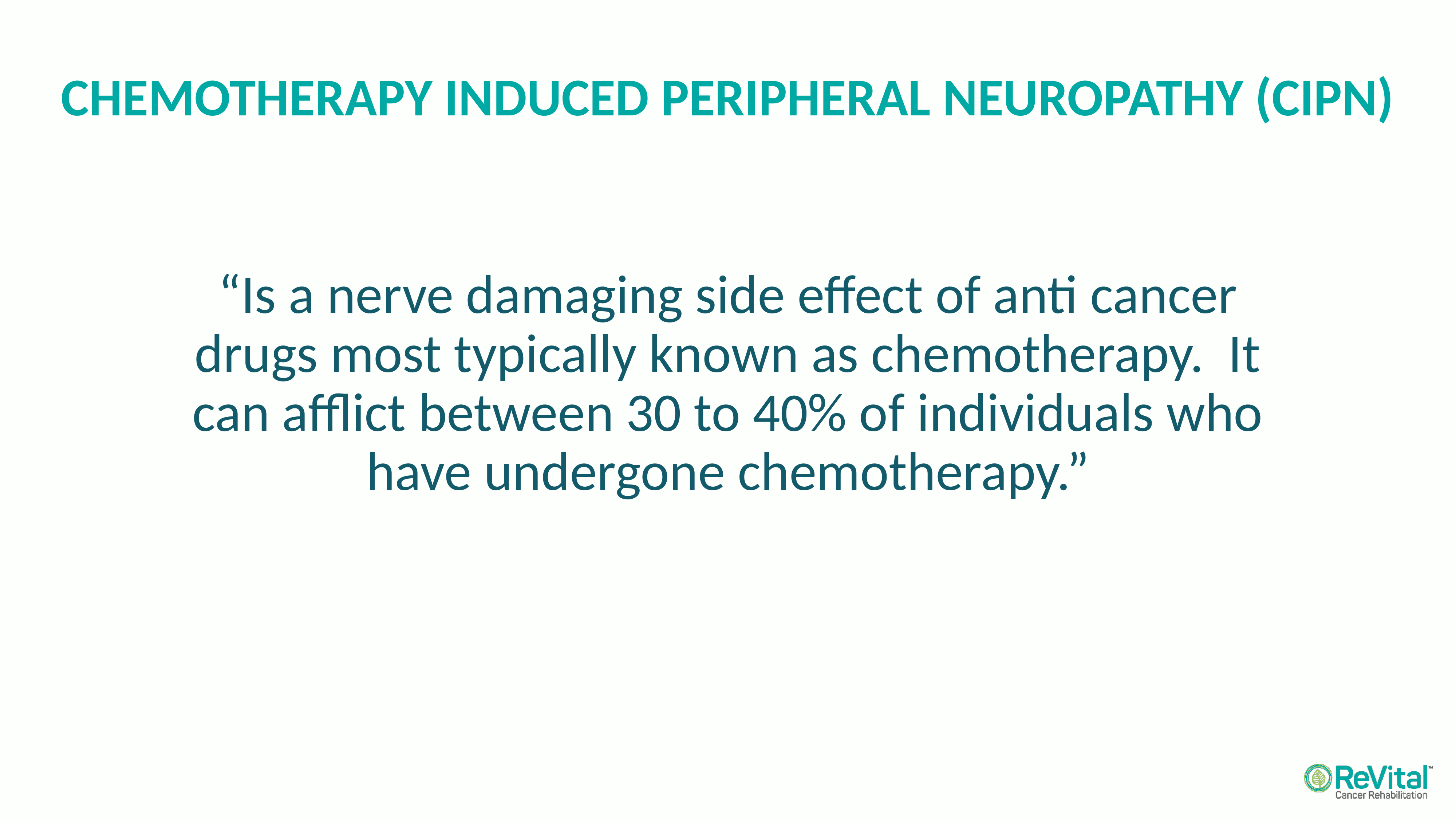

7
# CHEMOTHERAPY INDUCED PERIPHERAL NEUROPATHY (CIPN)
“Is a nerve damaging side effect of anti cancer drugs most typically known as chemotherapy.  It can afflict between 30 to 40% of individuals who have undergone chemotherapy.”